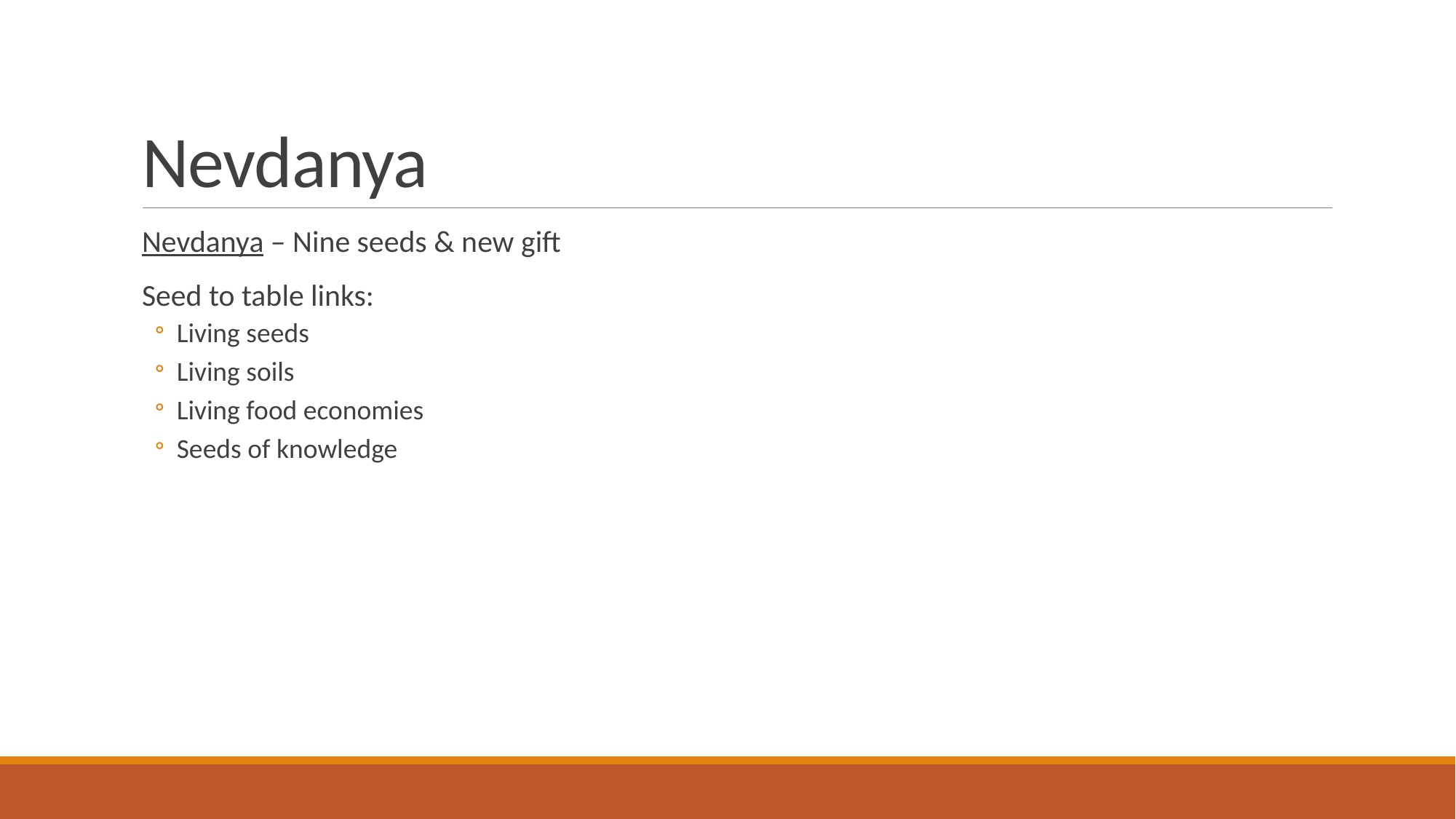

# Nevdanya
Nevdanya – Nine seeds & new gift
Seed to table links:
Living seeds
Living soils
Living food economies
Seeds of knowledge